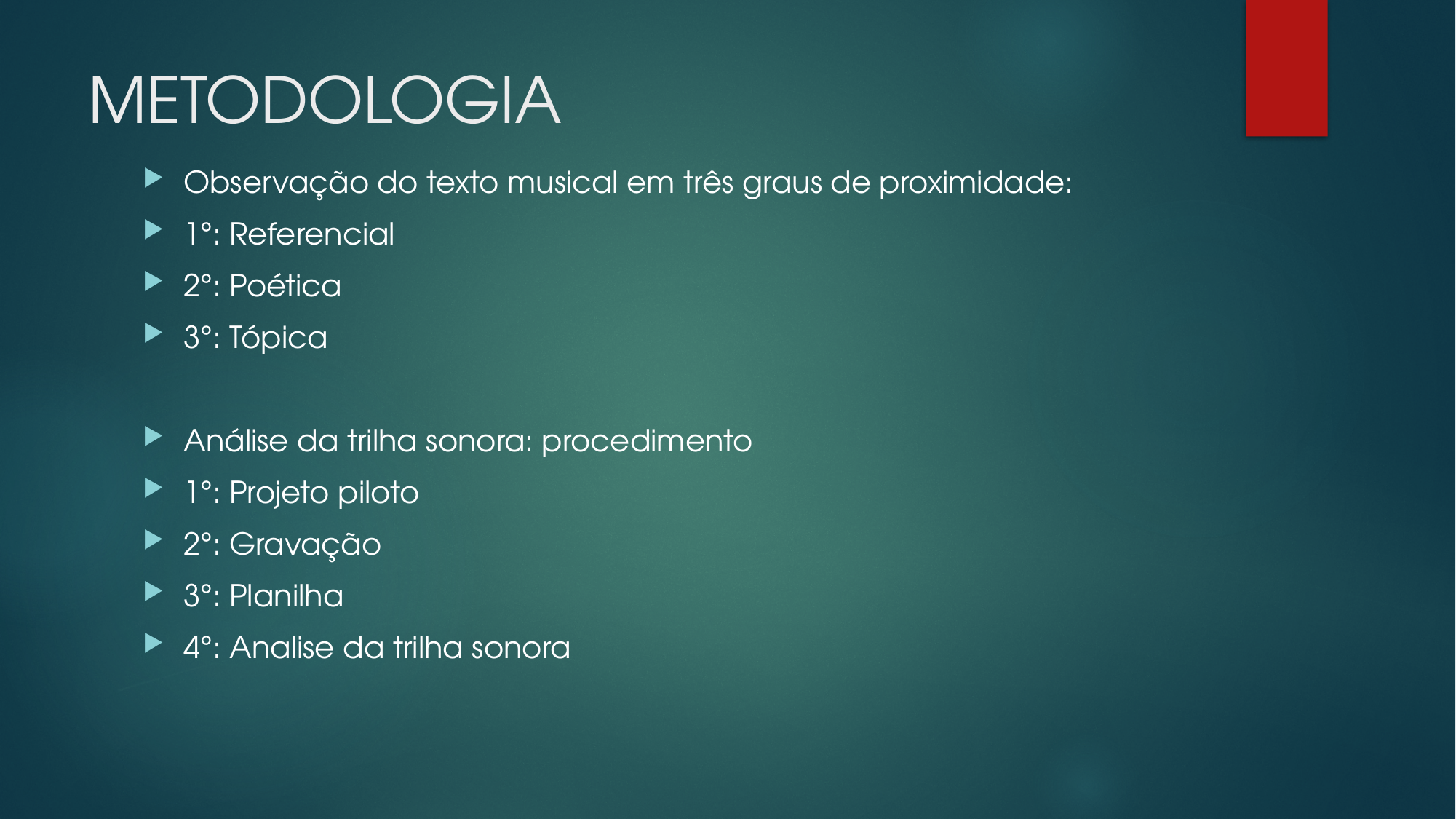

# METODOLOGIA
Observação do texto musical em três graus de proximidade:
1°: Referencial
2°: Poética
3°: Tópica

Análise da trilha sonora: procedimento
1°: Projeto piloto
2°: Gravação
3°: Planilha
4°: Analise da trilha sonora